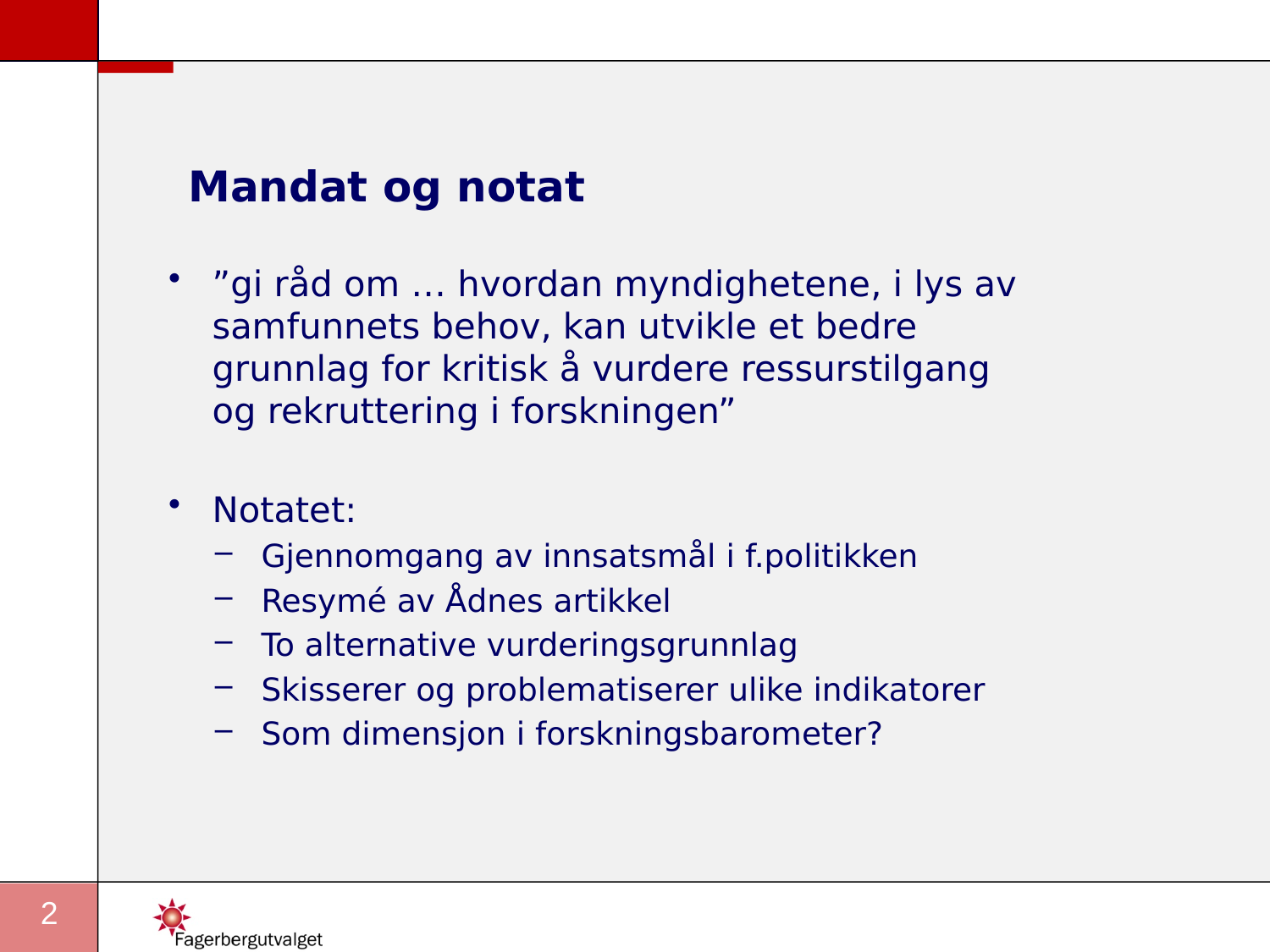

# Mandat og notat
”gi råd om … hvordan myndighetene, i lys av samfunnets behov, kan utvikle et bedre grunnlag for kritisk å vurdere ressurstilgang og rekruttering i forskningen”

Notatet:
Gjennomgang av innsatsmål i f.politikken
Resymé av Ådnes artikkel
To alternative vurderingsgrunnlag
Skisserer og problematiserer ulike indikatorer
Som dimensjon i forskningsbarometer?